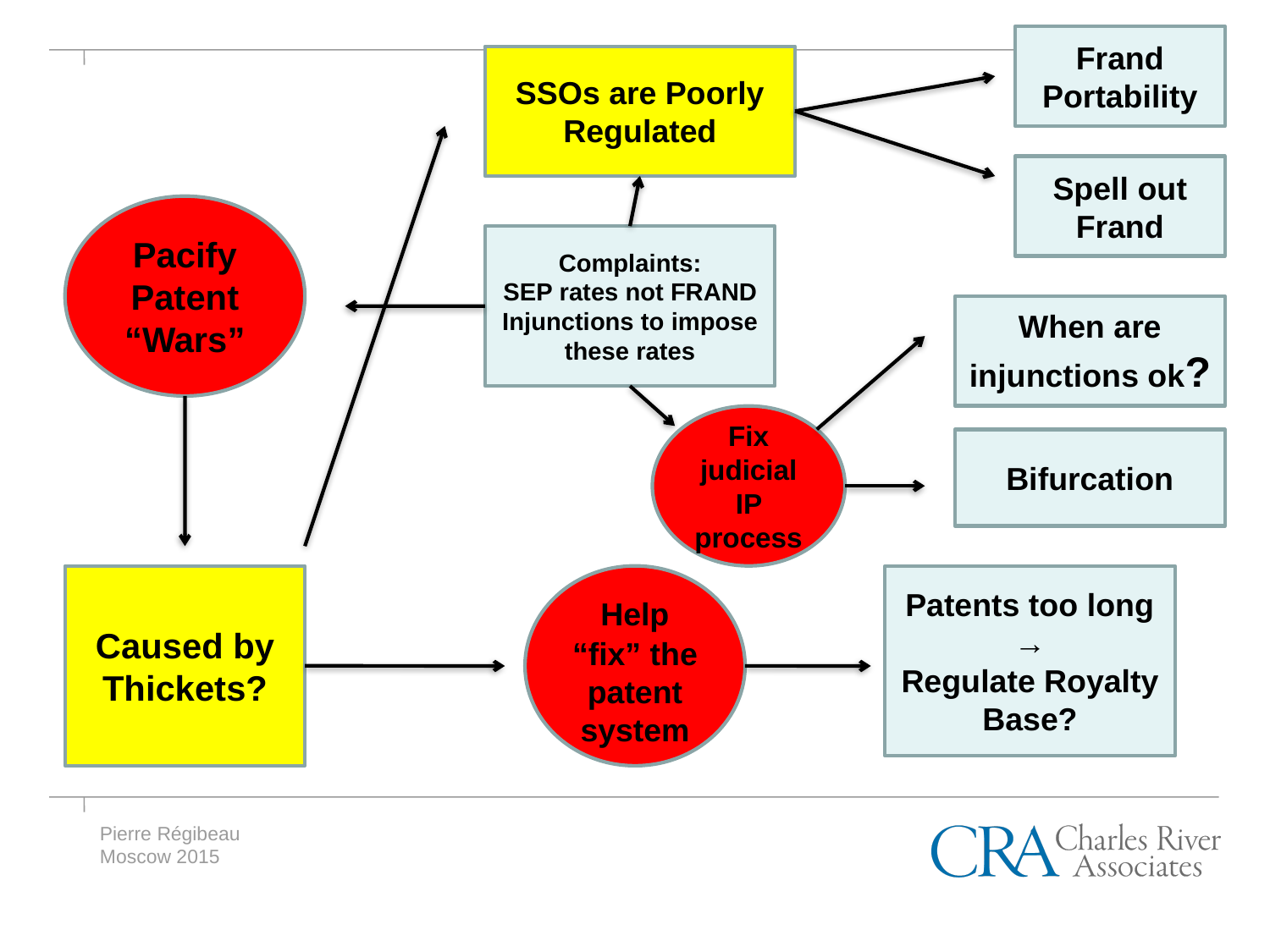

Frand Portability
SSOs are Poorly Regulated
Spell out Frand
Pacify
Patent “Wars”
Complaints:
SEP rates not FRAND
Injunctions to impose these rates
When are injunctions ok?
Fix judicial IP process
Bifurcation
Caused by Thickets?
Help “fix” the patent system
Patents too long
→
Regulate Royalty Base?